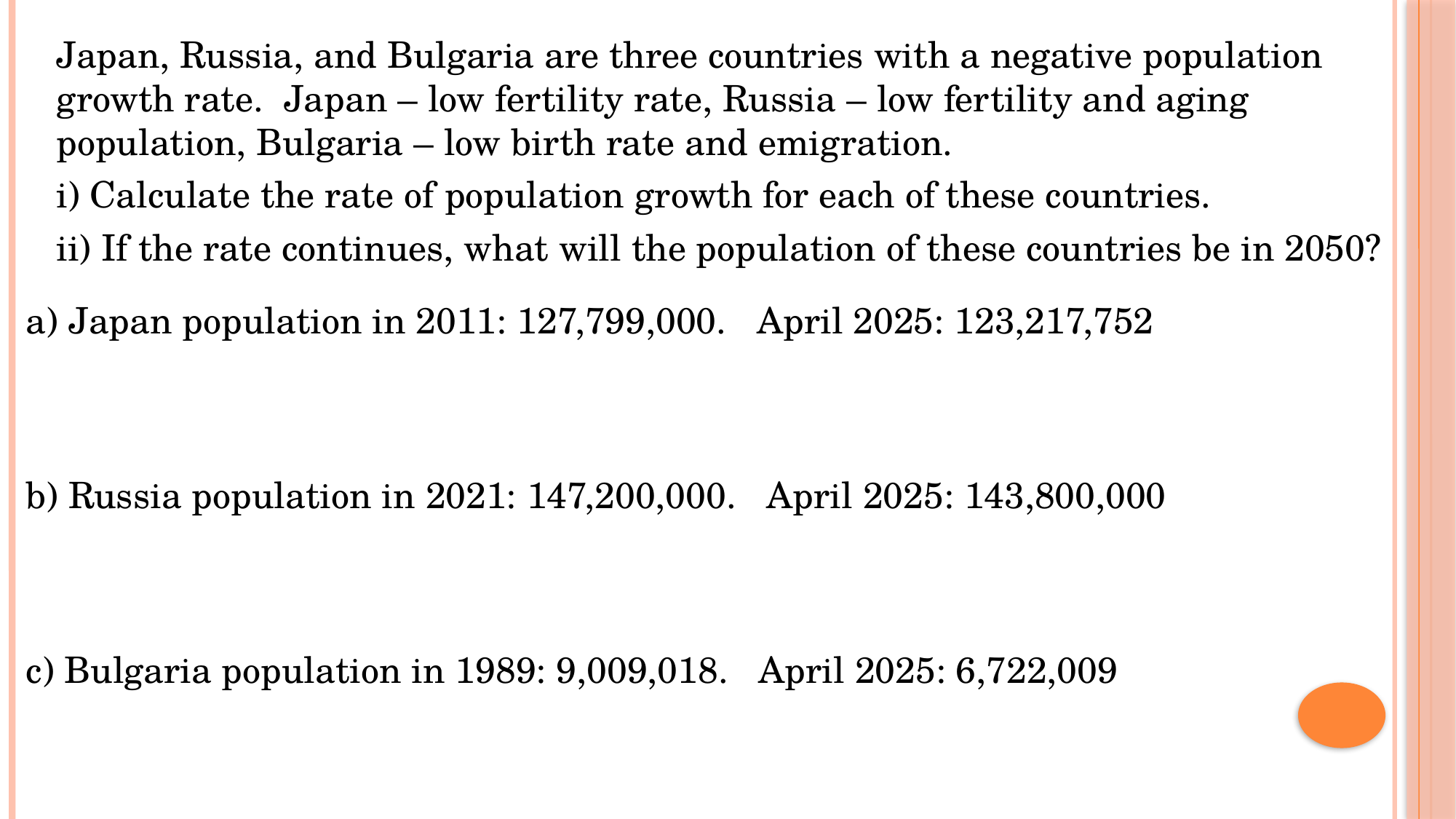

Japan, Russia, and Bulgaria are three countries with a negative population growth rate.  Japan – low fertility rate, Russia – low fertility and aging population, Bulgaria – low birth rate and emigration.
i) Calculate the rate of population growth for each of these countries.
ii) If the rate continues, what will the population of these countries be in 2050?
a) Japan population in 2011: 127,799,000.   April 2025: 123,217,752
b) Russia population in 2021: 147,200,000.   April 2025: 143,800,000
c) Bulgaria population in 1989: 9,009,018.   April 2025: 6,722,009